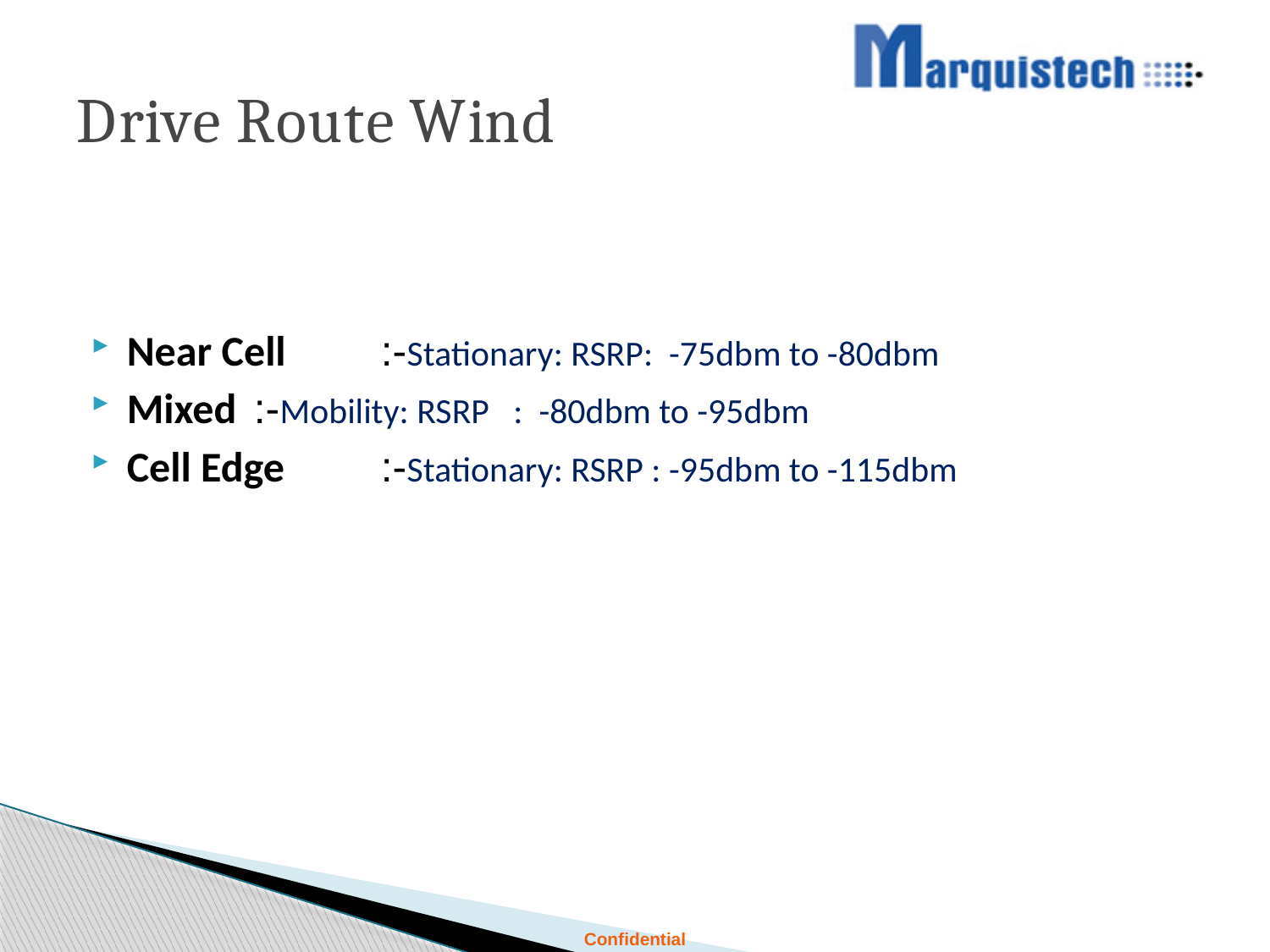

# Drive Route Wind
Near Cell	:-Stationary: RSRP:  -75dbm to -80dbm
Mixed	:-Mobility: RSRP   :  -80dbm to -95dbm
Cell Edge	:-Stationary: RSRP : -95dbm to -115dbm